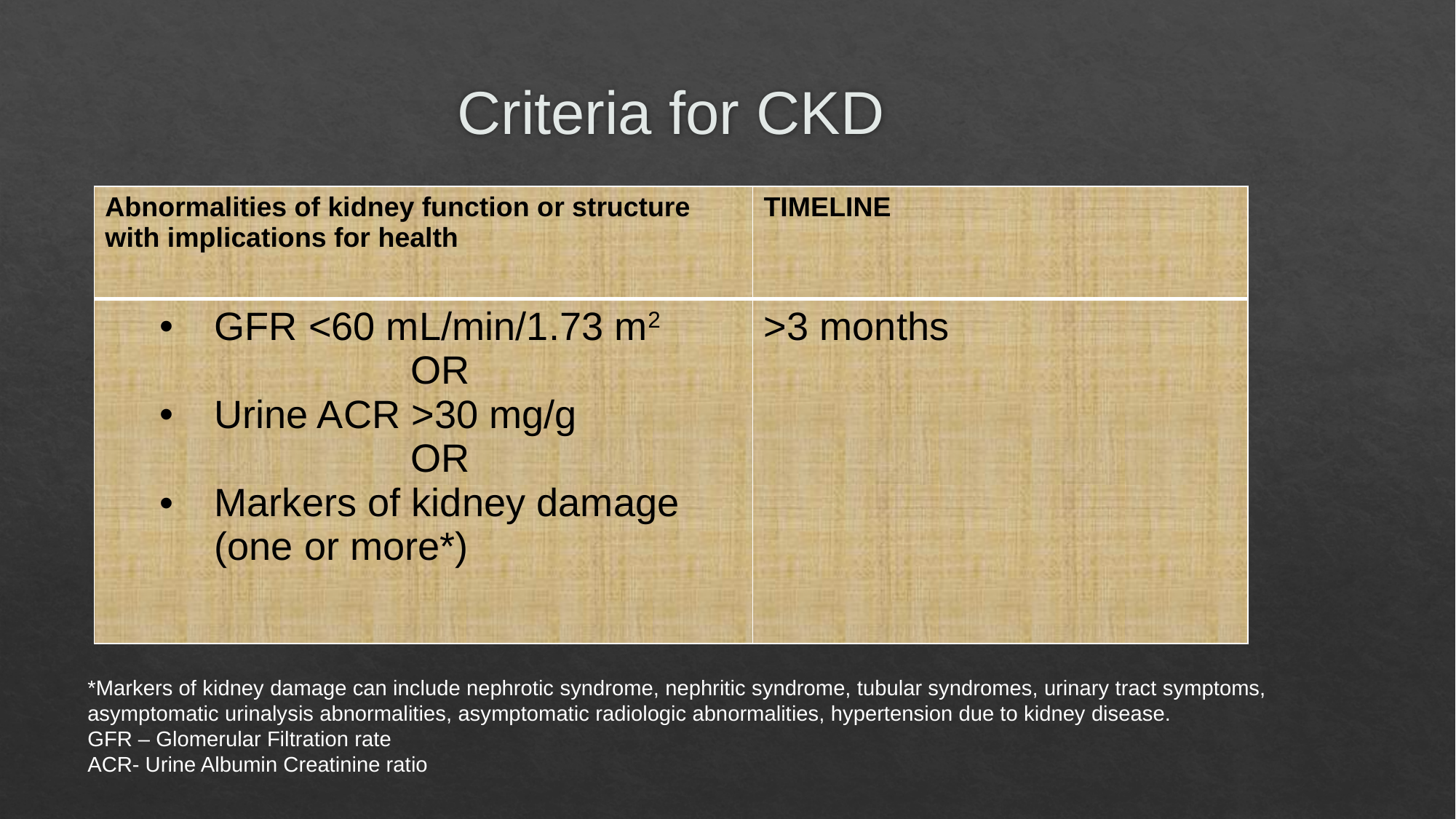

# Criteria for CKD
| Abnormalities of kidney function or structure with implications for health | TIMELINE |
| --- | --- |
| GFR <60 mL/min/1.73 m2 OR Urine ACR >30 mg/g OR Markers of kidney damage (one or more\*) | >3 months |
*Markers of kidney damage can include nephrotic syndrome, nephritic syndrome, tubular syndromes, urinary tract symptoms, asymptomatic urinalysis abnormalities, asymptomatic radiologic abnormalities, hypertension due to kidney disease.
GFR – Glomerular Filtration rate
ACR- Urine Albumin Creatinine ratio